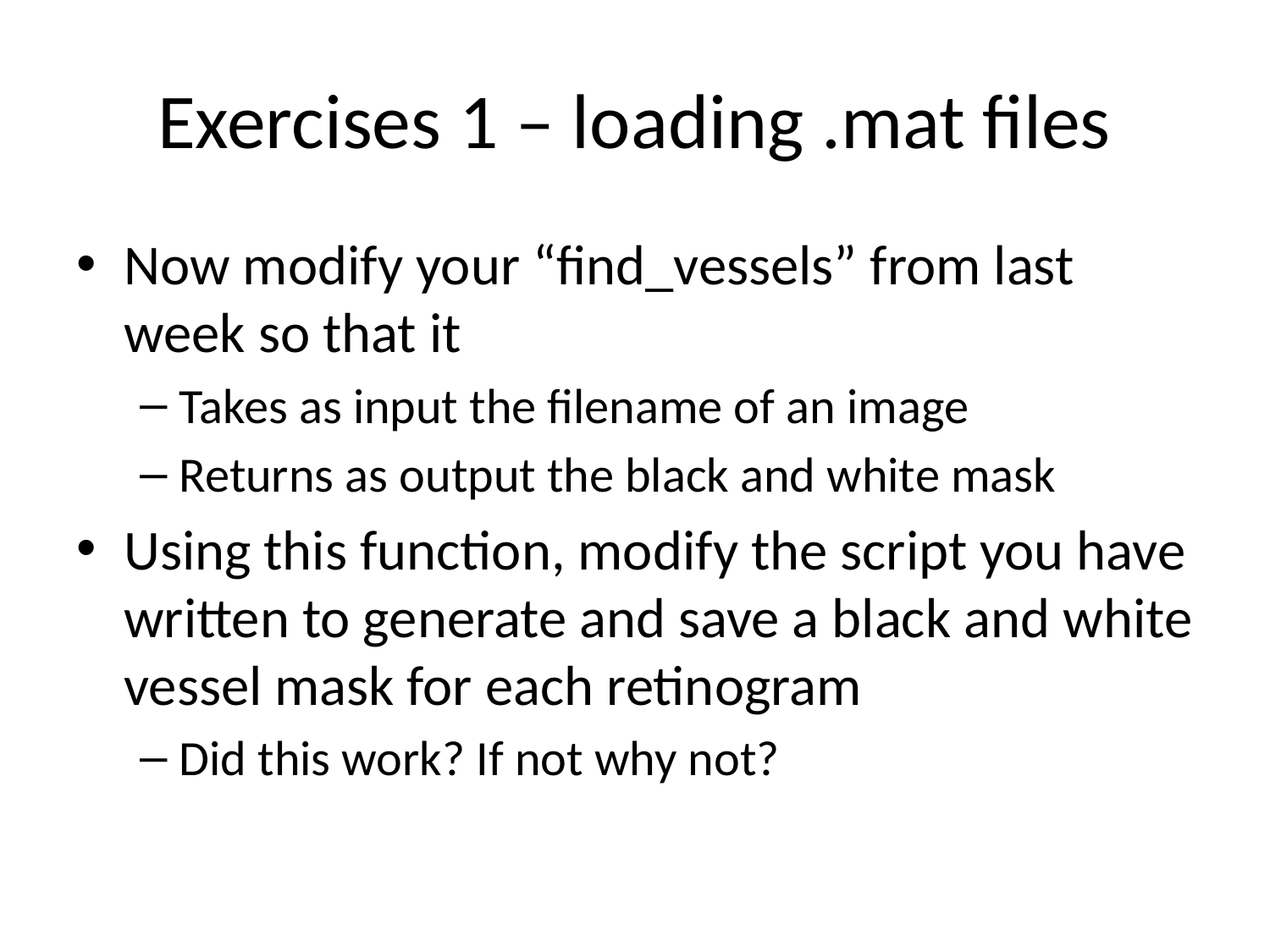

# Exercises 1 – loading .mat files
Now modify your “find_vessels” from last week so that it
Takes as input the filename of an image
Returns as output the black and white mask
Using this function, modify the script you have written to generate and save a black and white vessel mask for each retinogram
Did this work? If not why not?